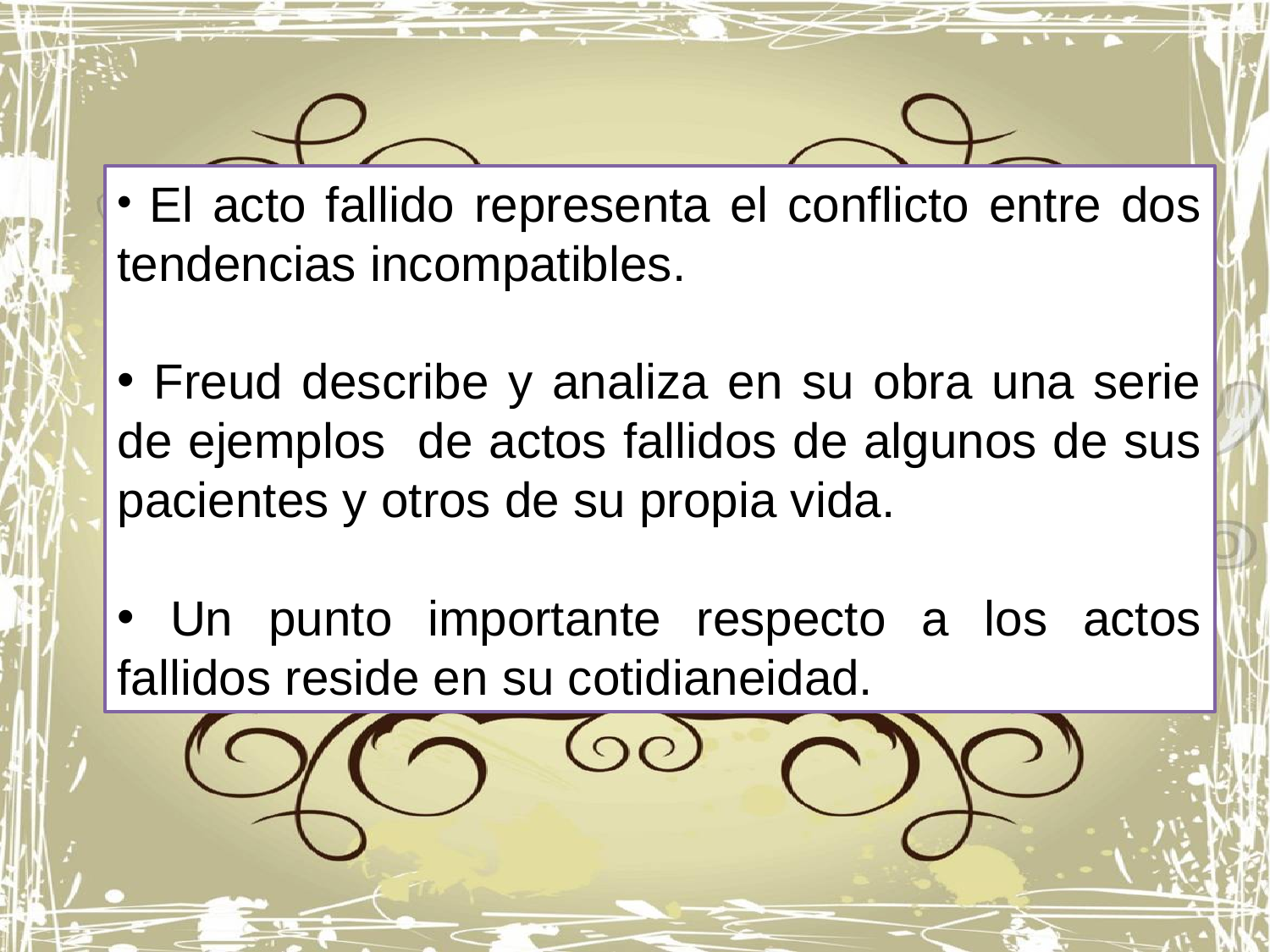

El acto fallido representa el conflicto entre dos tendencias incompatibles.

 Freud describe y analiza en su obra una serie de ejemplos  de actos fallidos de algunos de sus pacientes y otros de su propia vida.

 Un punto importante respecto a los actos fallidos reside en su cotidianeidad.